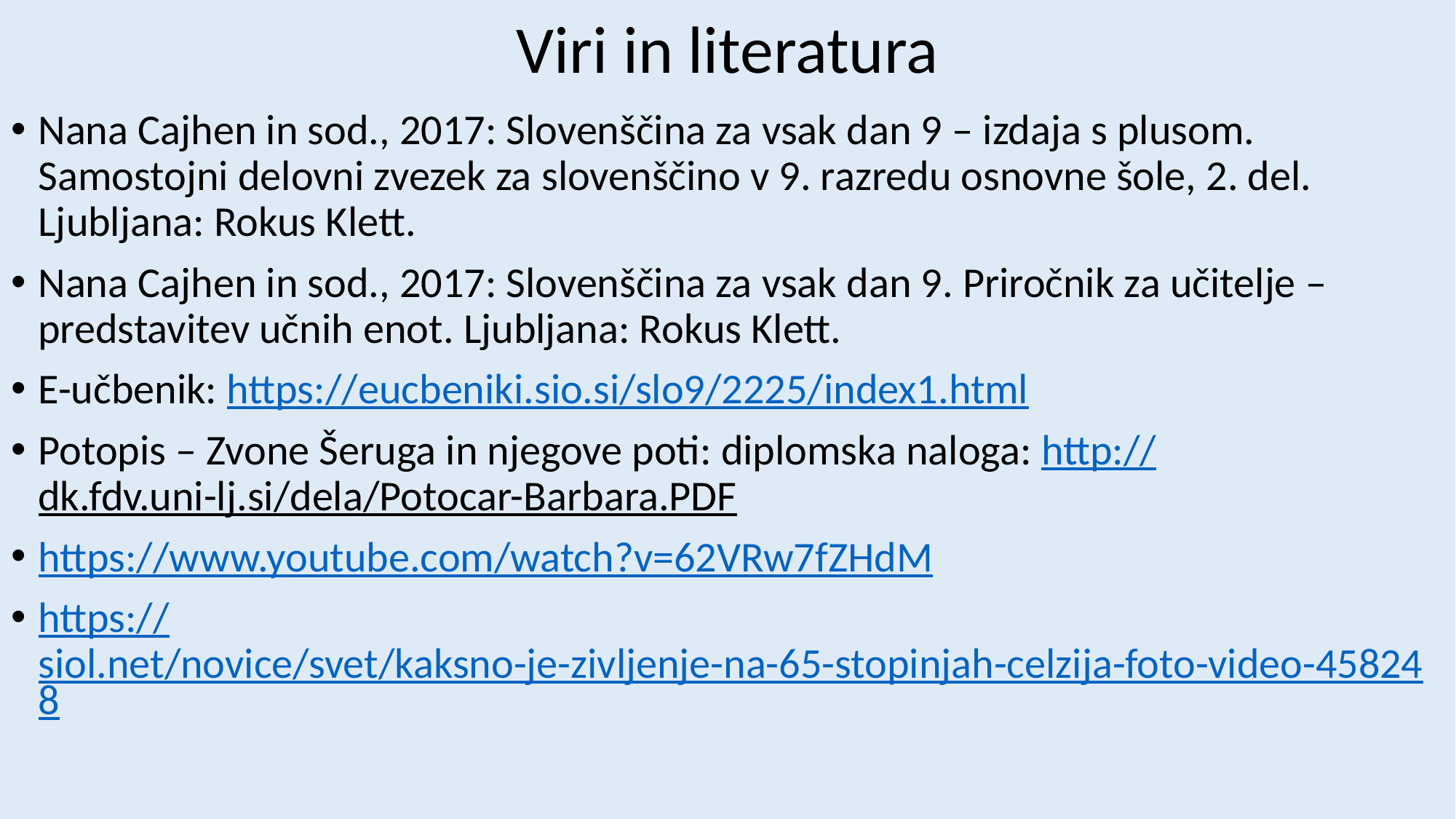

# Viri in literatura
Nana Cajhen in sod., 2017: Slovenščina za vsak dan 9 – izdaja s plusom. Samostojni delovni zvezek za slovenščino v 9. razredu osnovne šole, 2. del. Ljubljana: Rokus Klett.
Nana Cajhen in sod., 2017: Slovenščina za vsak dan 9. Priročnik za učitelje – predstavitev učnih enot. Ljubljana: Rokus Klett.
E-učbenik: https://eucbeniki.sio.si/slo9/2225/index1.html
Potopis – Zvone Šeruga in njegove poti: diplomska naloga: http://dk.fdv.uni-lj.si/dela/Potocar-Barbara.PDF
https://www.youtube.com/watch?v=62VRw7fZHdM
https://siol.net/novice/svet/kaksno-je-zivljenje-na-65-stopinjah-celzija-foto-video-458248